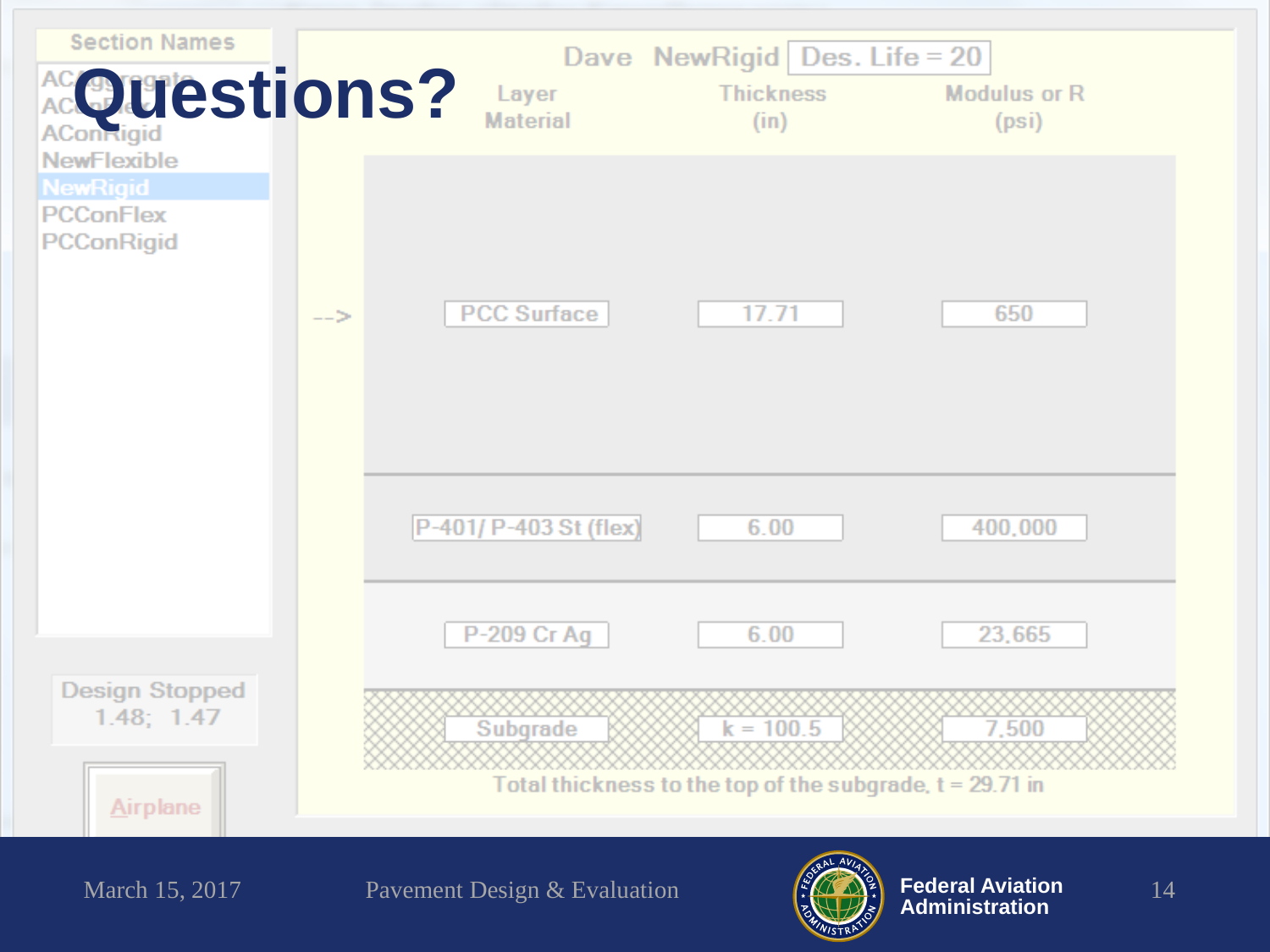

# Questions?
March 15, 2017
Pavement Design & Evaluation
14